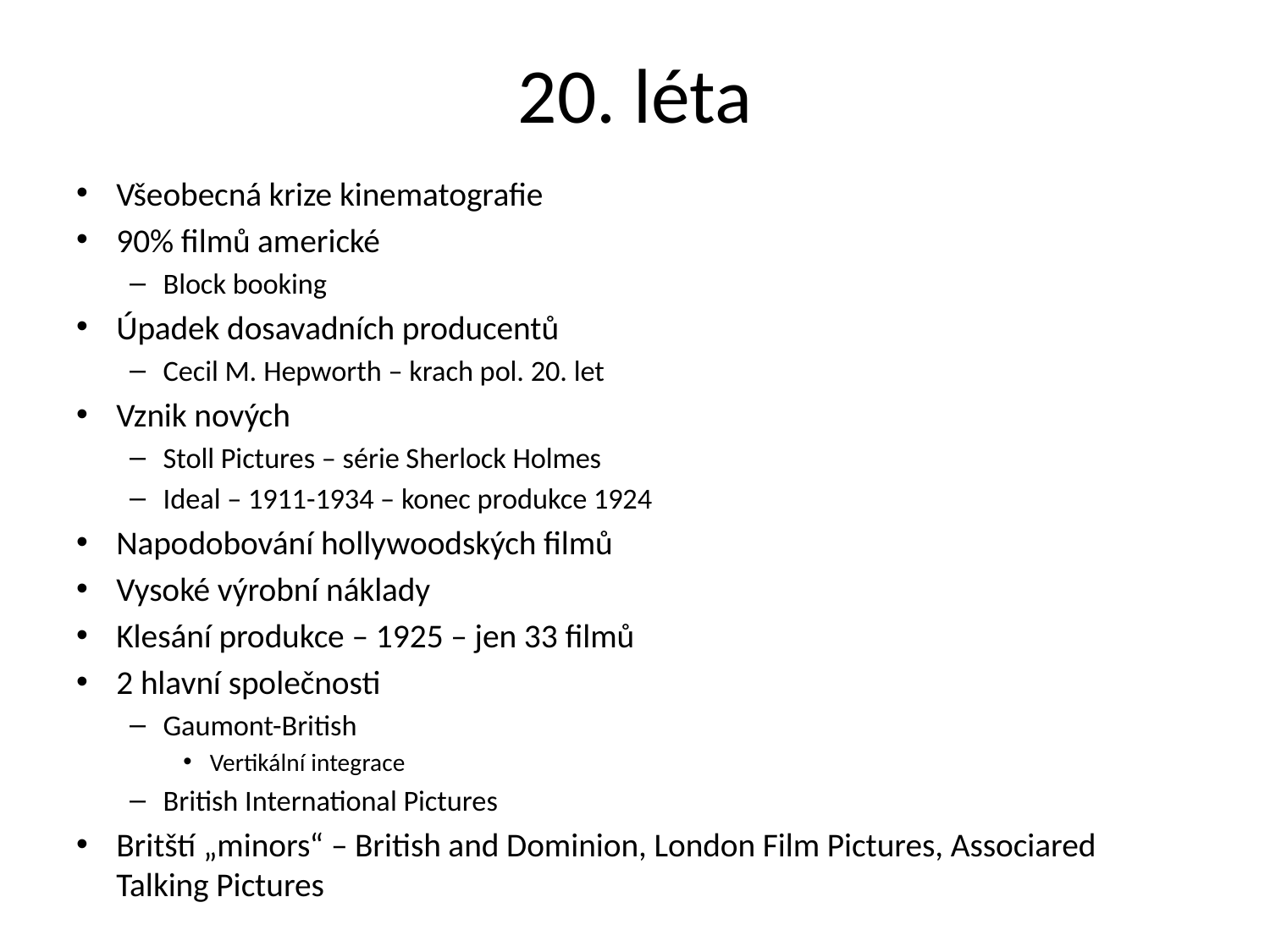

# 20. léta
Všeobecná krize kinematografie
90% filmů americké
Block booking
Úpadek dosavadních producentů
Cecil M. Hepworth – krach pol. 20. let
Vznik nových
Stoll Pictures – série Sherlock Holmes
Ideal – 1911-1934 – konec produkce 1924
Napodobování hollywoodských filmů
Vysoké výrobní náklady
Klesání produkce – 1925 – jen 33 filmů
2 hlavní společnosti
Gaumont-British
Vertikální integrace
British International Pictures
Britští „minors“ – British and Dominion, London Film Pictures, Associared Talking Pictures